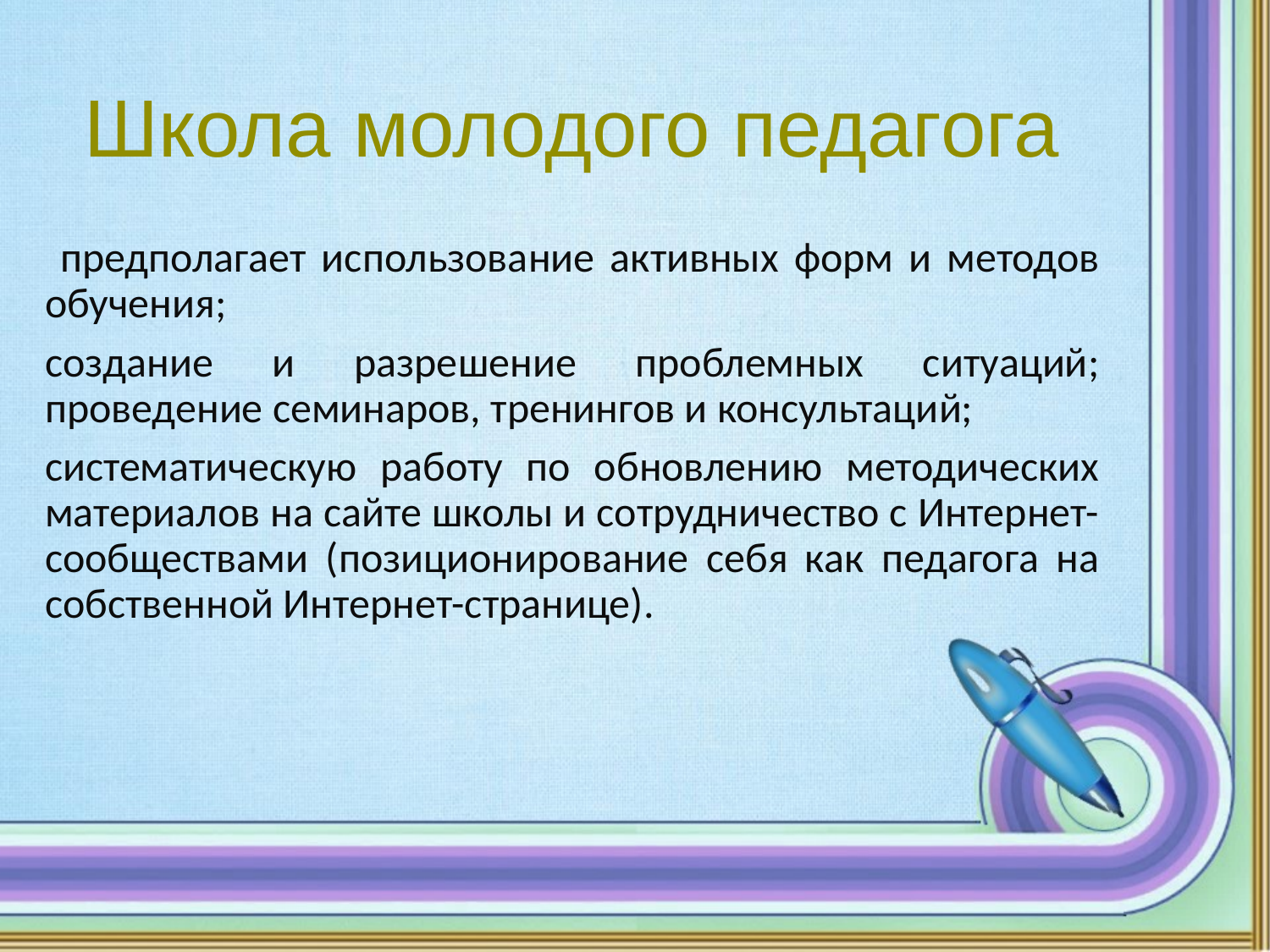

# Школа молодого педагога
 предполагает использование активных форм и методов обучения;
создание и разрешение проблемных ситуаций; проведение семинаров, тренингов и консультаций;
систематическую работу по обновлению методических материалов на сайте школы и сотрудничество с Интернет-сообществами (позиционирование себя как педагога на собственной Интернет-странице).